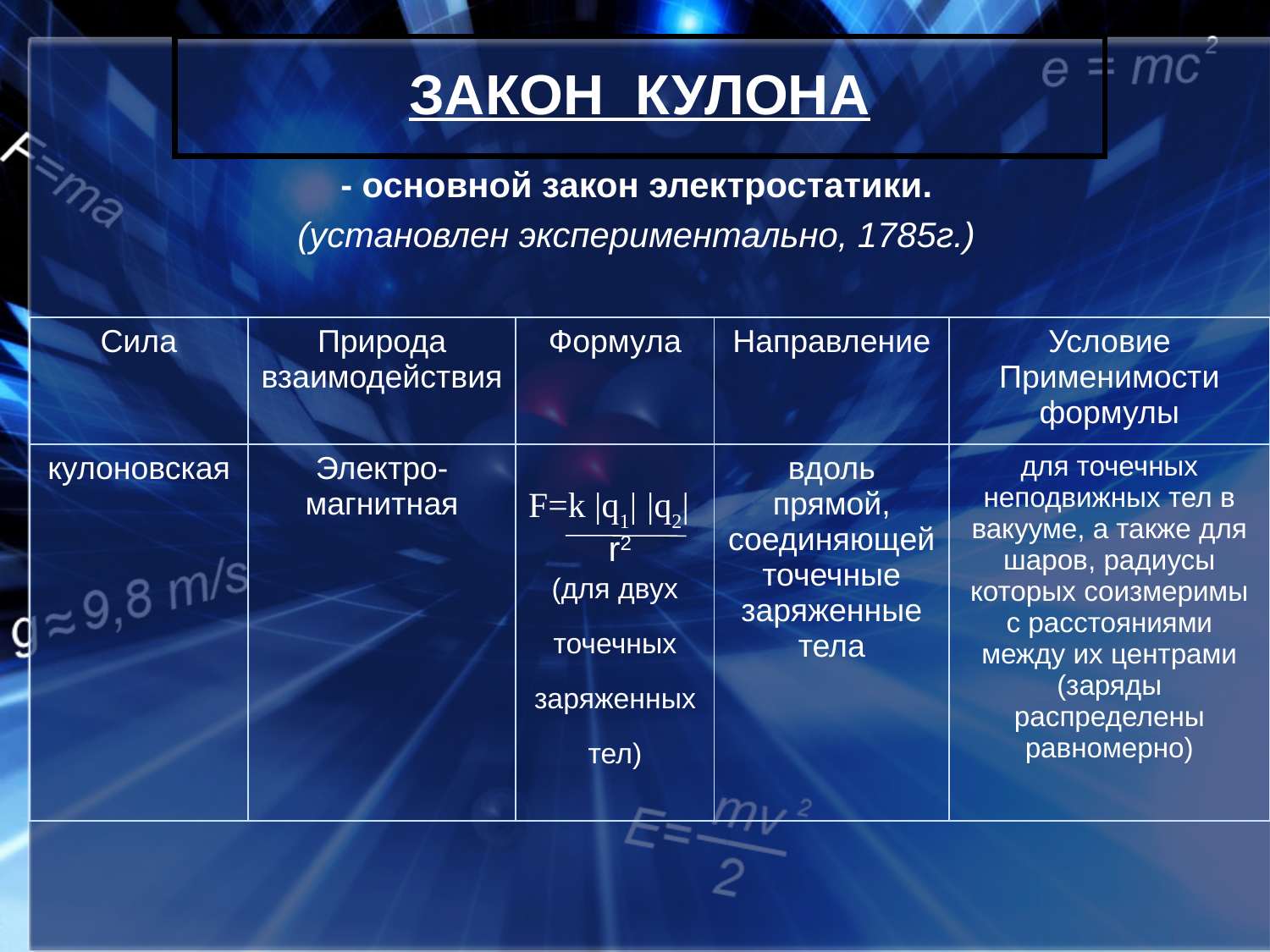

# ЗАКОН  КУЛОНА
- основной закон электростатики.
(установлен экспериментально, 1785г.)

| Сила | Природа взаимодействия | Формула | Направление | Условие Применимости формулы |
| --- | --- | --- | --- | --- |
| кулоновская | Электро-магнитная | r2 (для двух точечных заряженных тел) | вдоль прямой, соединяющей точечные заряженные тела | для точечных неподвижных тел в вакууме, а также для шаров, радиусы которых соизмеримы с расстояниями между их центрами (заряды распределены равномерно) |
F=k |q1|  |q2|